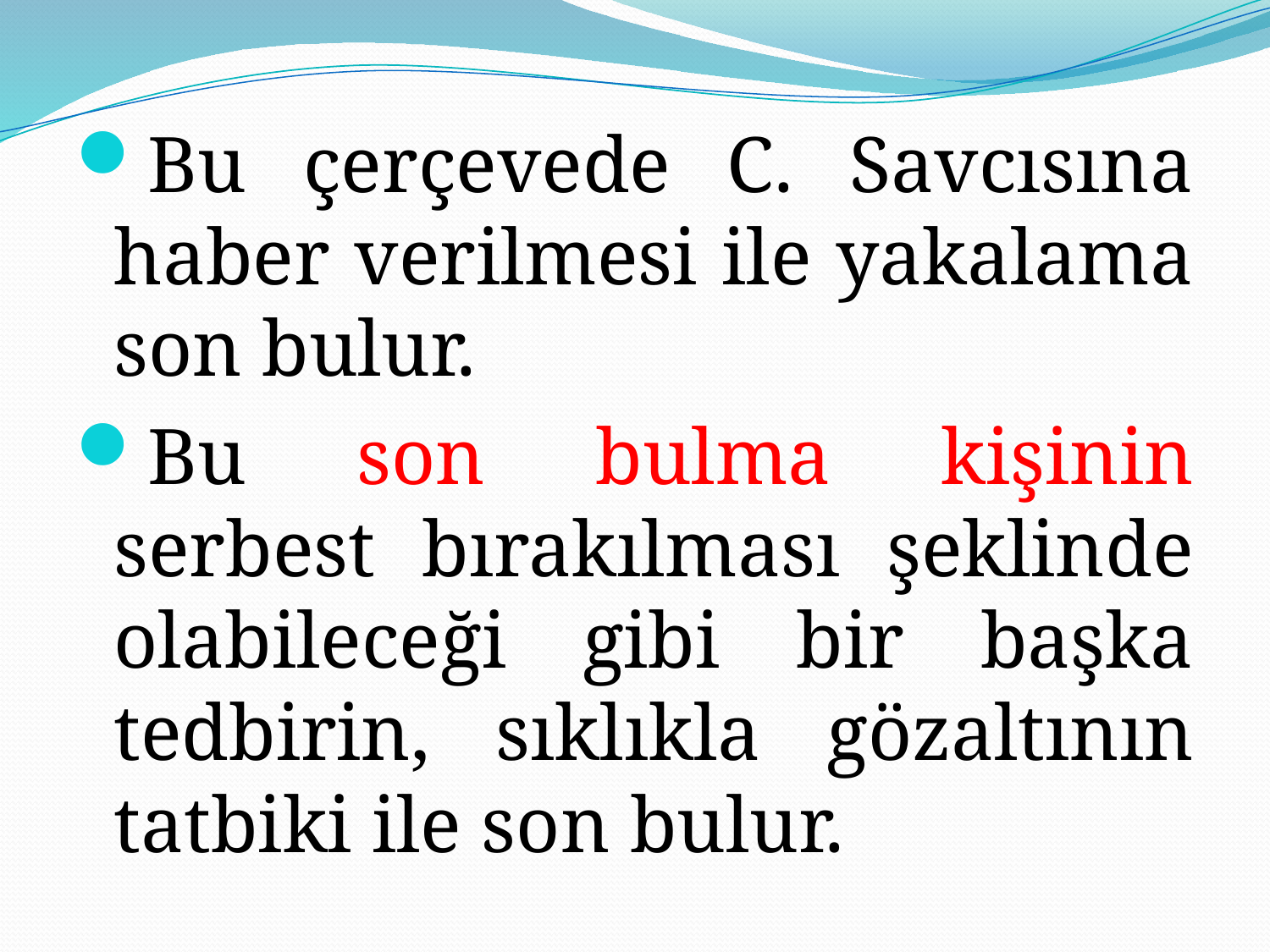

Bu çerçevede C. Savcısına haber verilmesi ile yakalama son bulur.
Bu son bulma kişinin serbest bırakılması şeklinde olabileceği gibi bir başka tedbirin, sıklıkla gözaltının tatbiki ile son bulur.